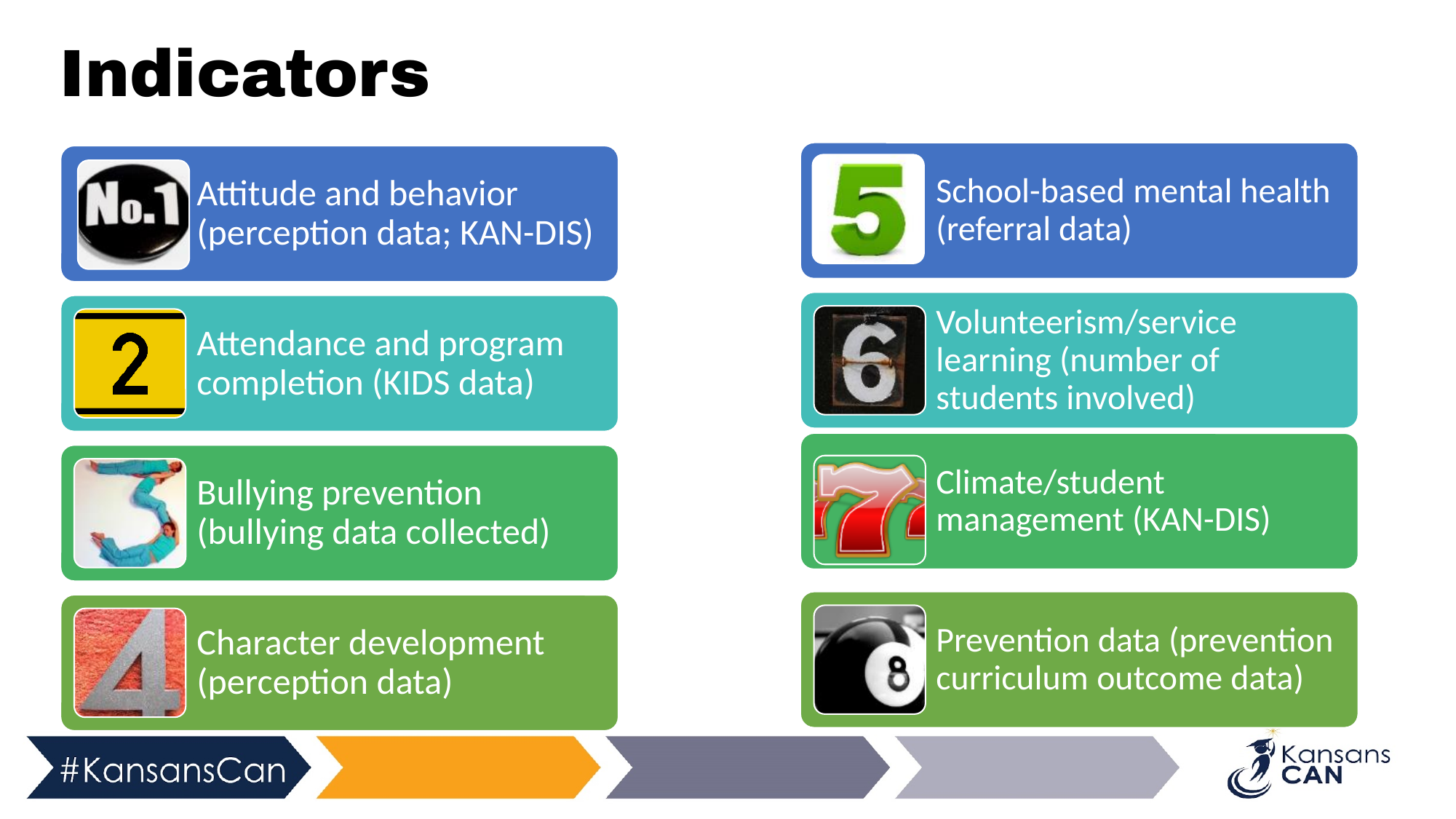

# Indicators

School-based mental health (referral data)

Volunteerism/service learning (number of students involved)

Climate/student management (KAN-DIS)

Prevention data (prevention curriculum outcome data)

Attitude and behavior (perception data; KAN-DIS)

Attendance and program completion (KIDS data)

Bullying prevention (bullying data collected)

Character development (perception data)